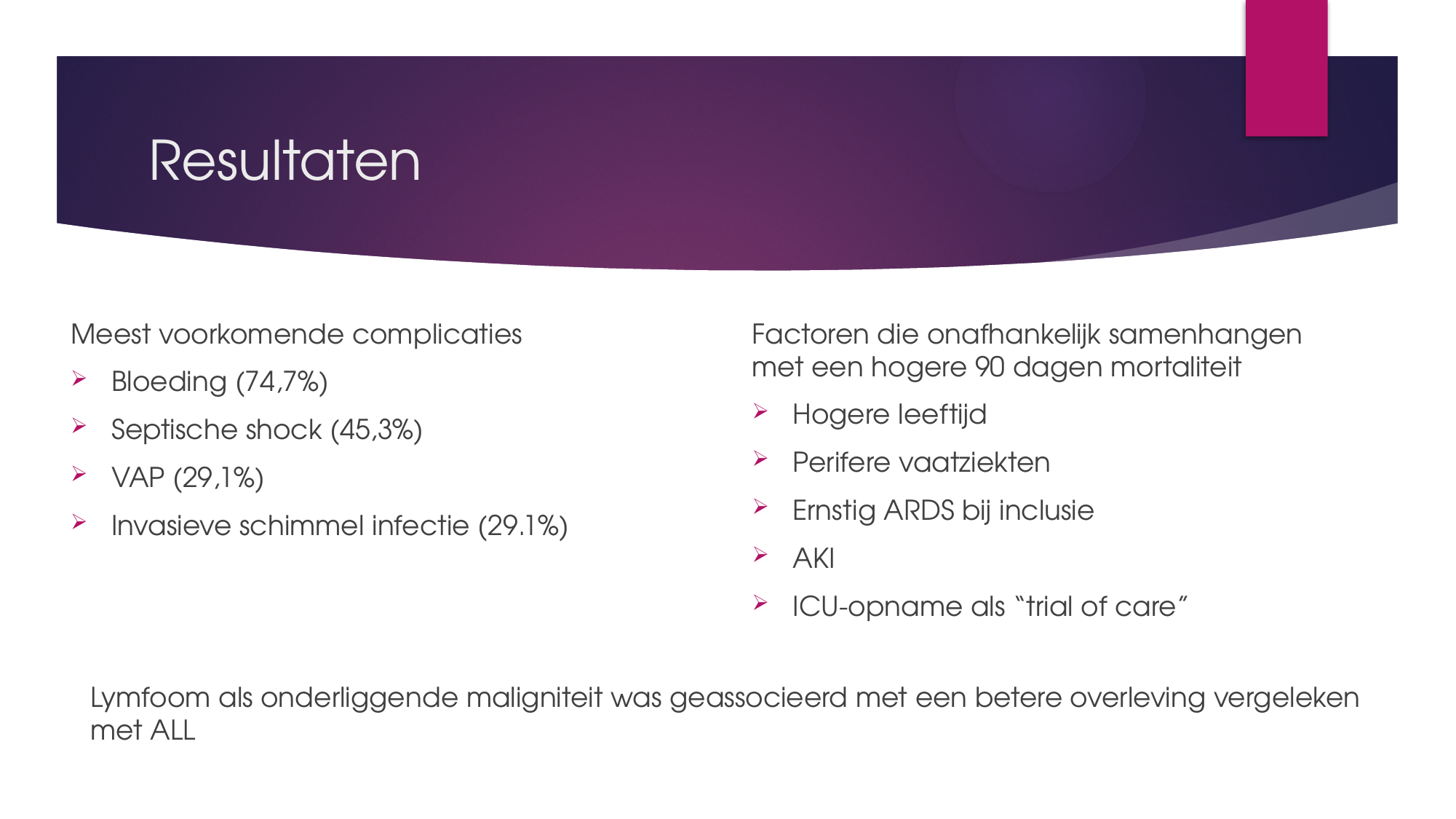

# Resultaten
Factoren die onafhankelijk samenhangen met een hogere 90 dagen mortaliteit
Hogere leeftijd
Perifere vaatziekten
Ernstig ARDS bij inclusie
AKI
ICU-opname als “trial of care”

Meest voorkomende complicaties
Bloeding (74,7%)
Septische shock (45,3%)
VAP (29,1%)
Invasieve schimmel infectie (29.1%)

Lymfoom als onderliggende maligniteit was geassocieerd met een betere overleving vergeleken met ALL